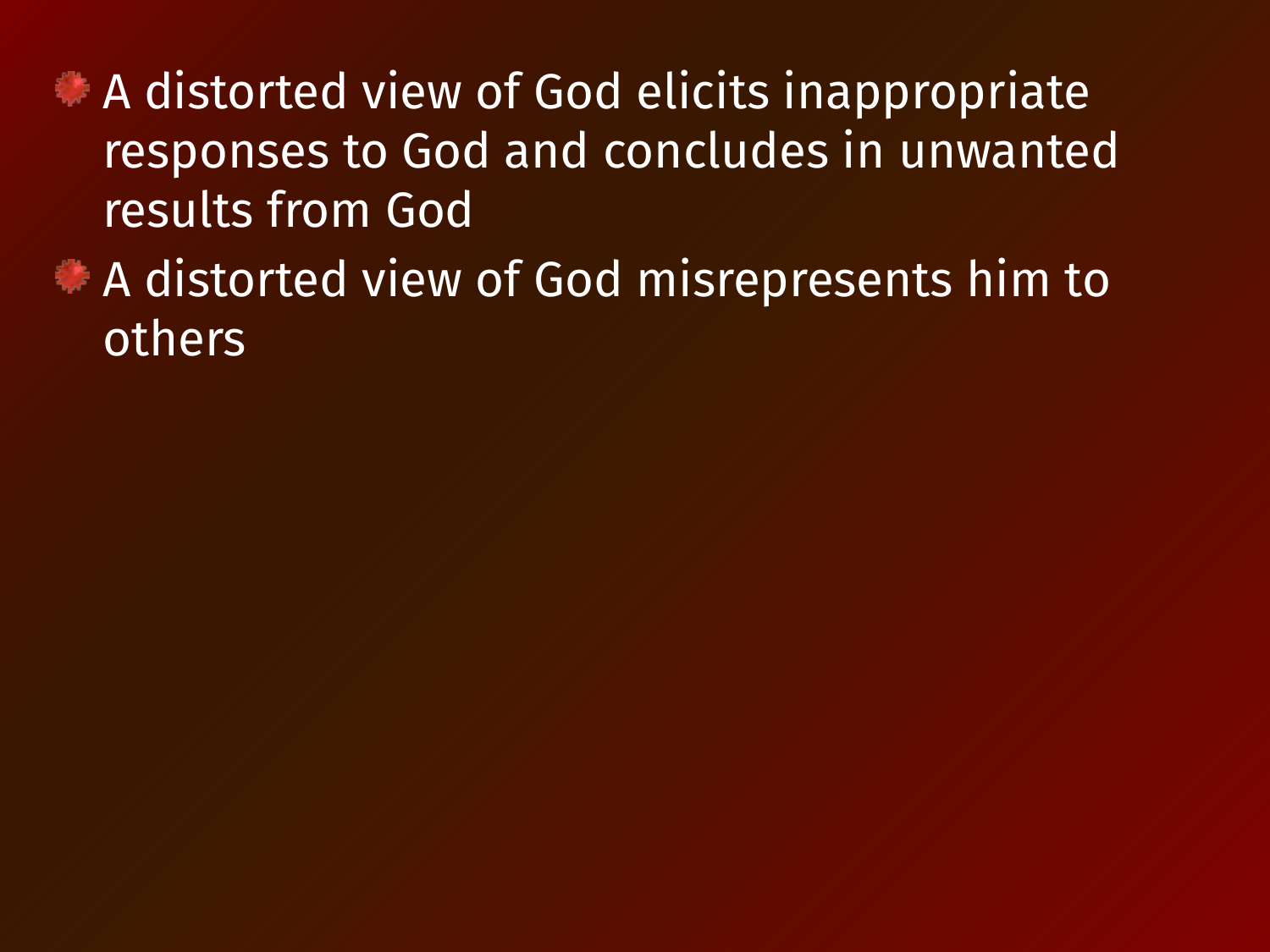

A distorted view of God elicits inappropriate responses to God and concludes in unwanted results from God
A distorted view of God misrepresents him to others